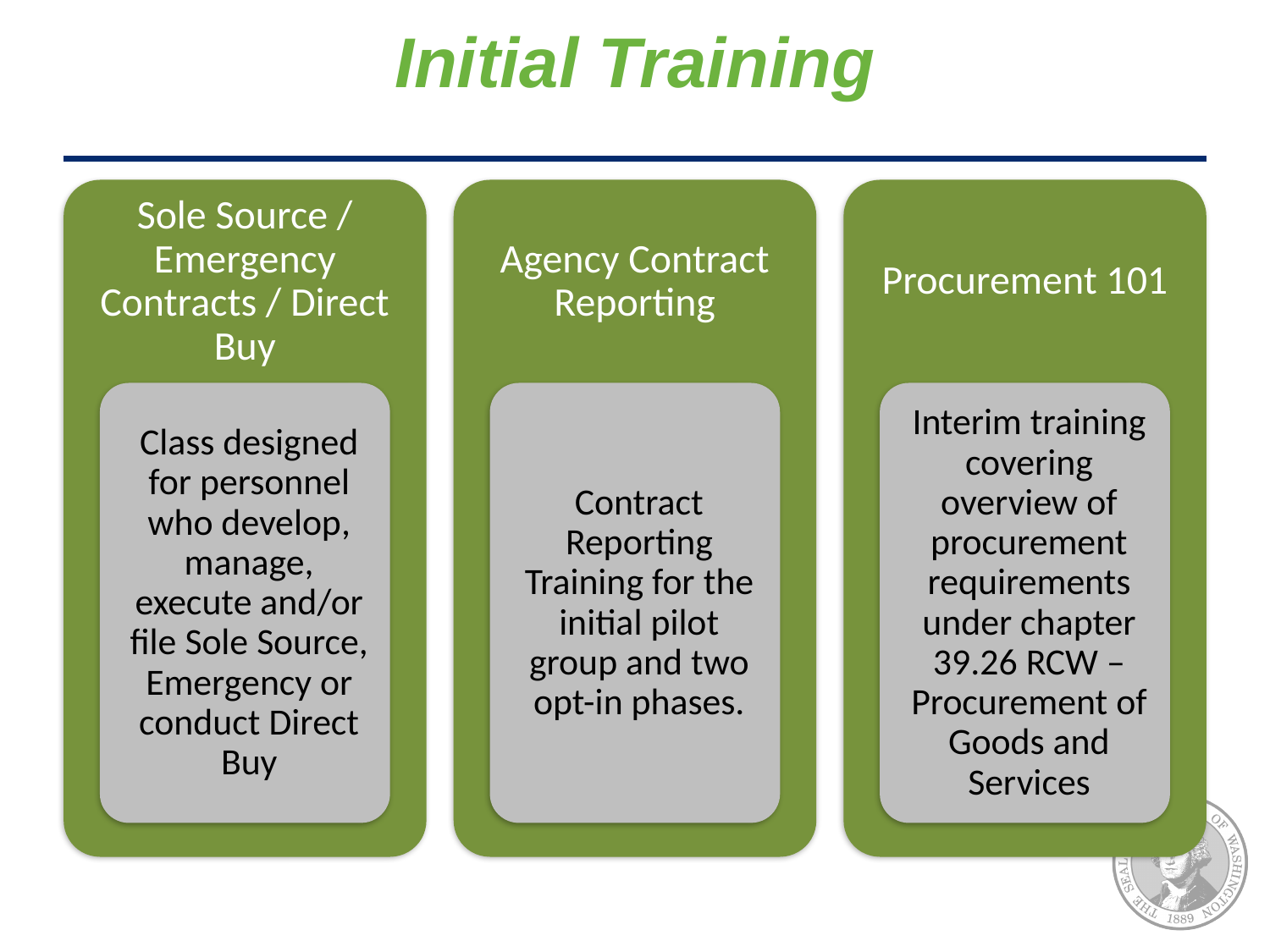

# Initial Training
Sole Source / Emergency Contracts / Direct Buy
Class designed for personnel who develop, manage, execute and/or file Sole Source, Emergency or conduct Direct Buy
Agency Contract Reporting
Contract Reporting Training for the initial pilot group and two opt-in phases.
Procurement 101
Interim training covering overview of procurement requirements under chapter 39.26 RCW – Procurement of Goods and Services